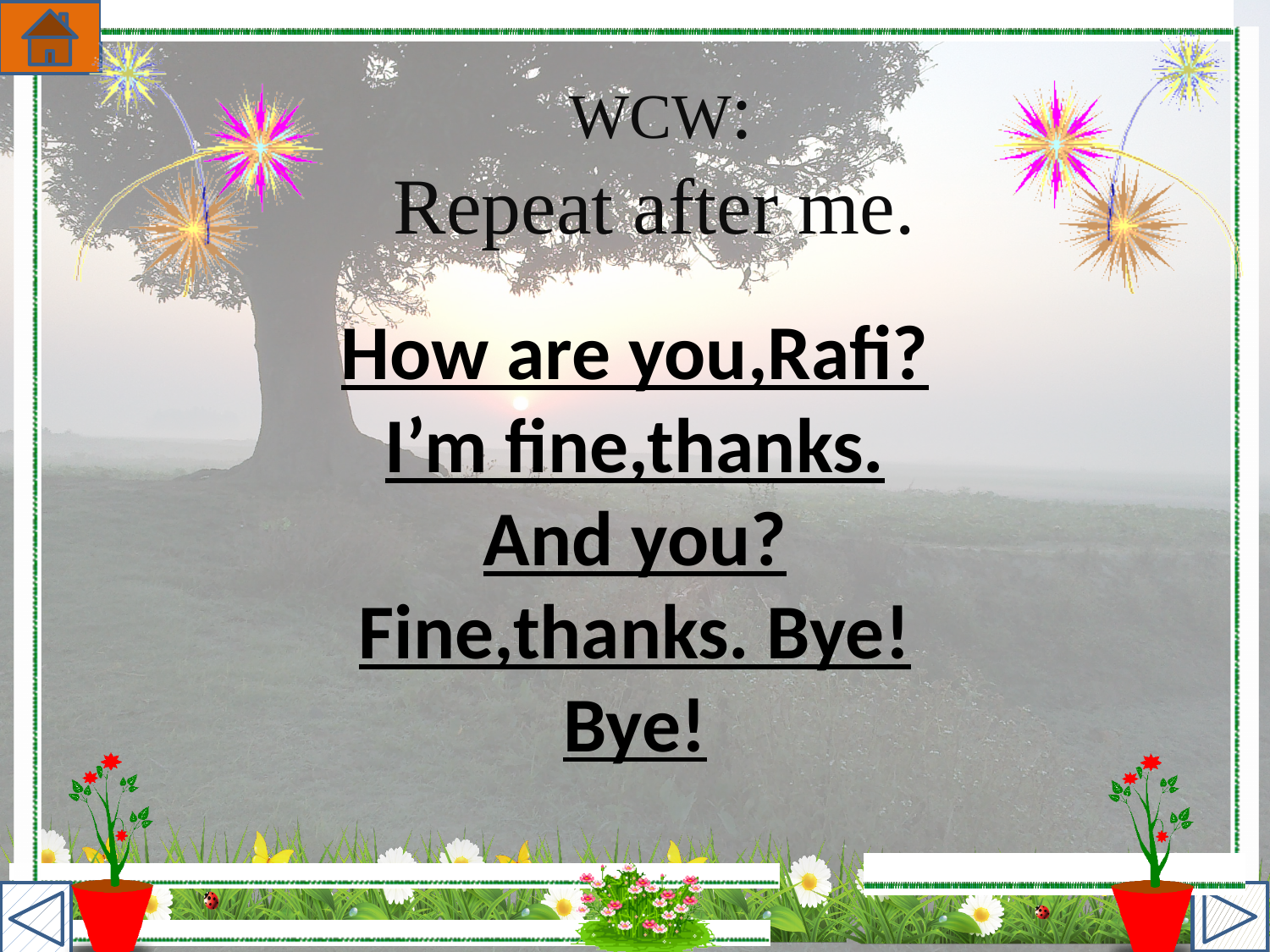

WCW:
Repeat after me.
How are you,Rafi?
I’m fine,thanks.
And you?
Fine,thanks. Bye!
Bye!